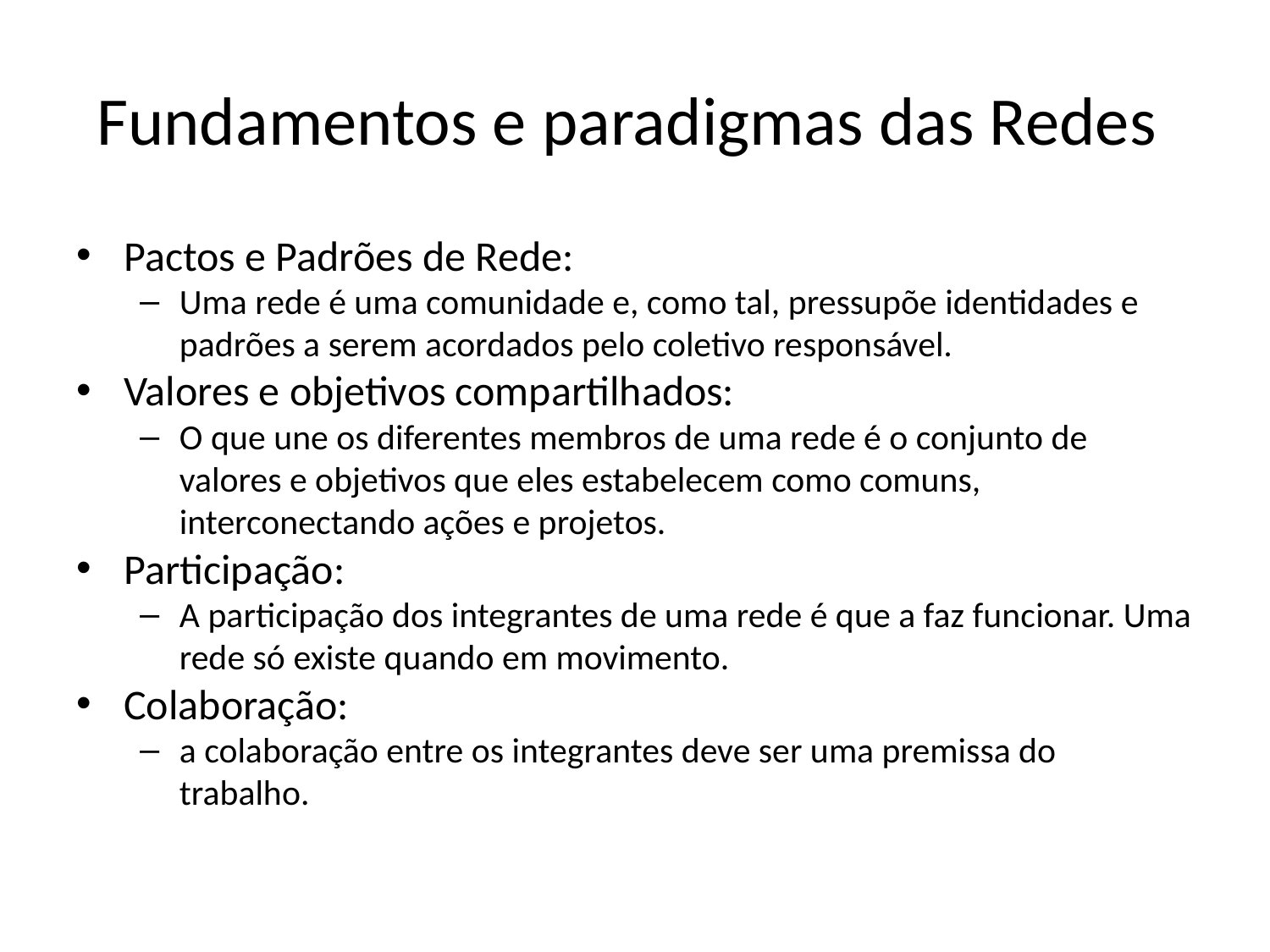

# Fundamentos e paradigmas das Redes
Pactos e Padrões de Rede:
Uma rede é uma comunidade e, como tal, pressupõe identidades e padrões a serem acordados pelo coletivo responsável.
Valores e objetivos compartilhados:
O que une os diferentes membros de uma rede é o conjunto de valores e objetivos que eles estabelecem como comuns, interconectando ações e projetos.
Participação:
A participação dos integrantes de uma rede é que a faz funcionar. Uma rede só existe quando em movimento.
Colaboração:
a colaboração entre os integrantes deve ser uma premissa do trabalho.